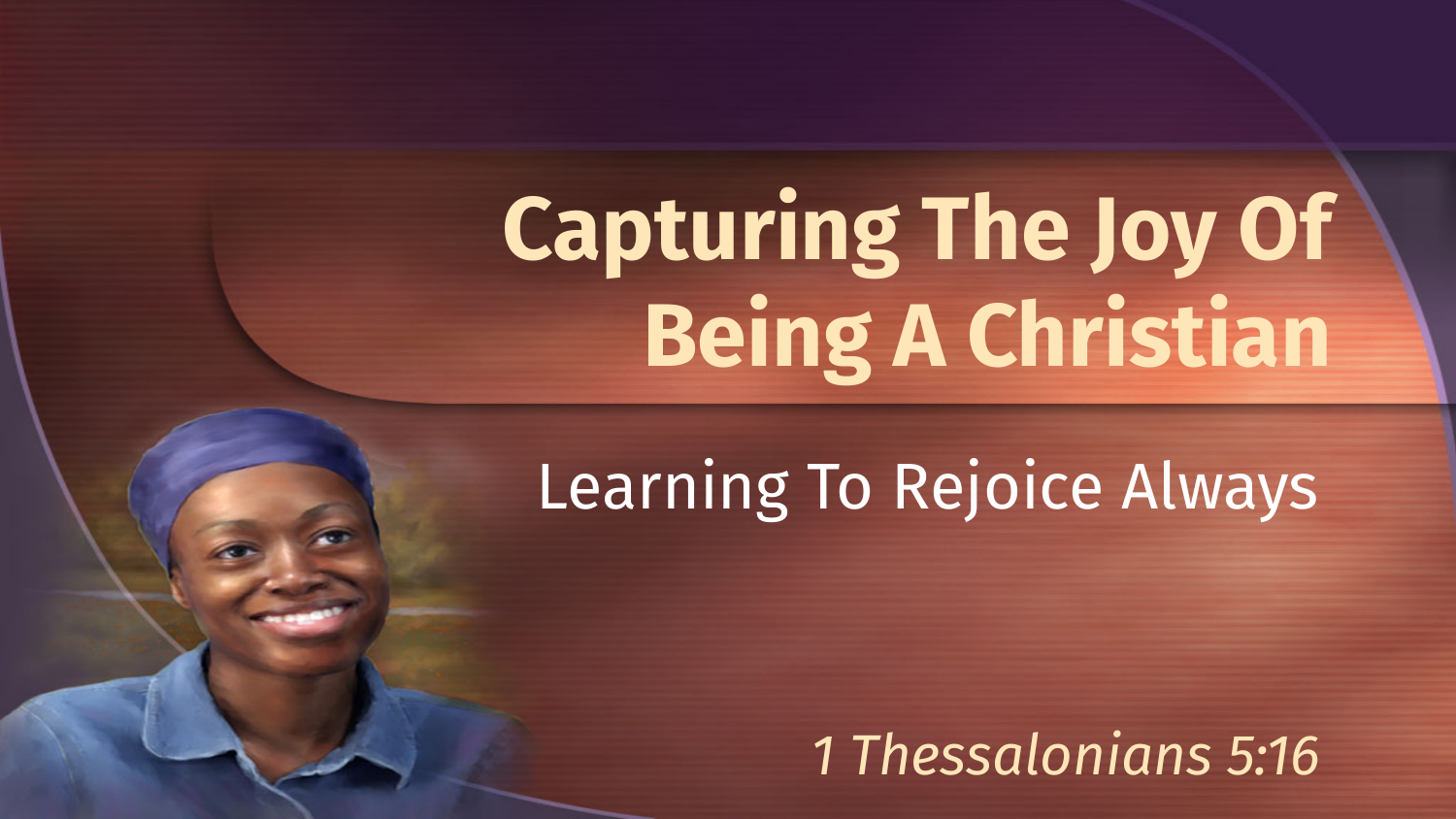

# Capturing The Joy Of Being A Christian
Learning To Rejoice Always
1 Thessalonians 5:16